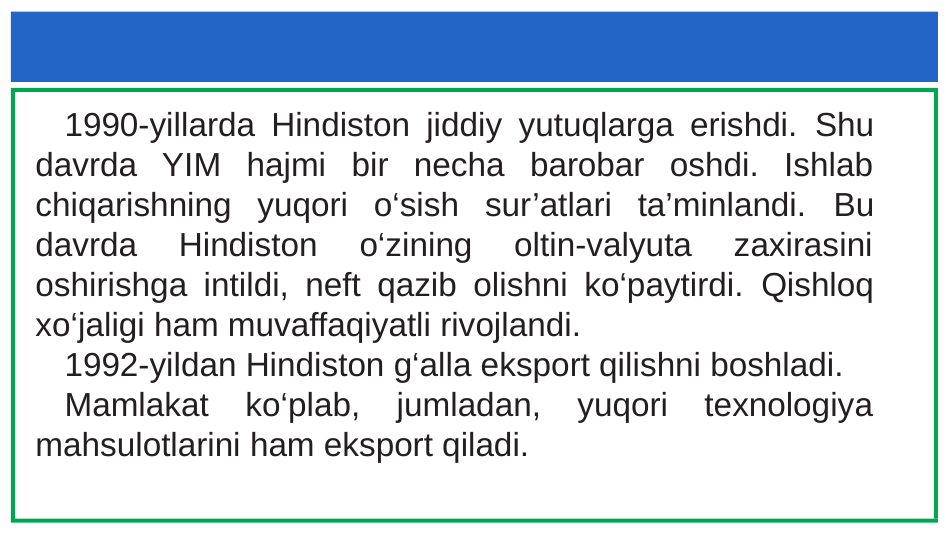

1990-yillarda Hindiston jiddiy yutuqlarga erishdi. Shu davrda YIM hajmi bir necha barobar oshdi. Ishlab chiqarishning yuqori o‘sish sur’atlari ta’minlandi. Bu davrda Hindiston o‘zining oltin-valyuta zaxirasini oshirishga intildi, neft qazib olishni ko‘paytirdi. Qishloq xo‘jaligi ham muvaffaqiyatli rivojlandi.
1992-yildan Hindiston g‘alla eksport qilishni boshladi.
Mamlakat ko‘plab, jumladan, yuqori texnologiya mahsulotlarini ham eksport qiladi.